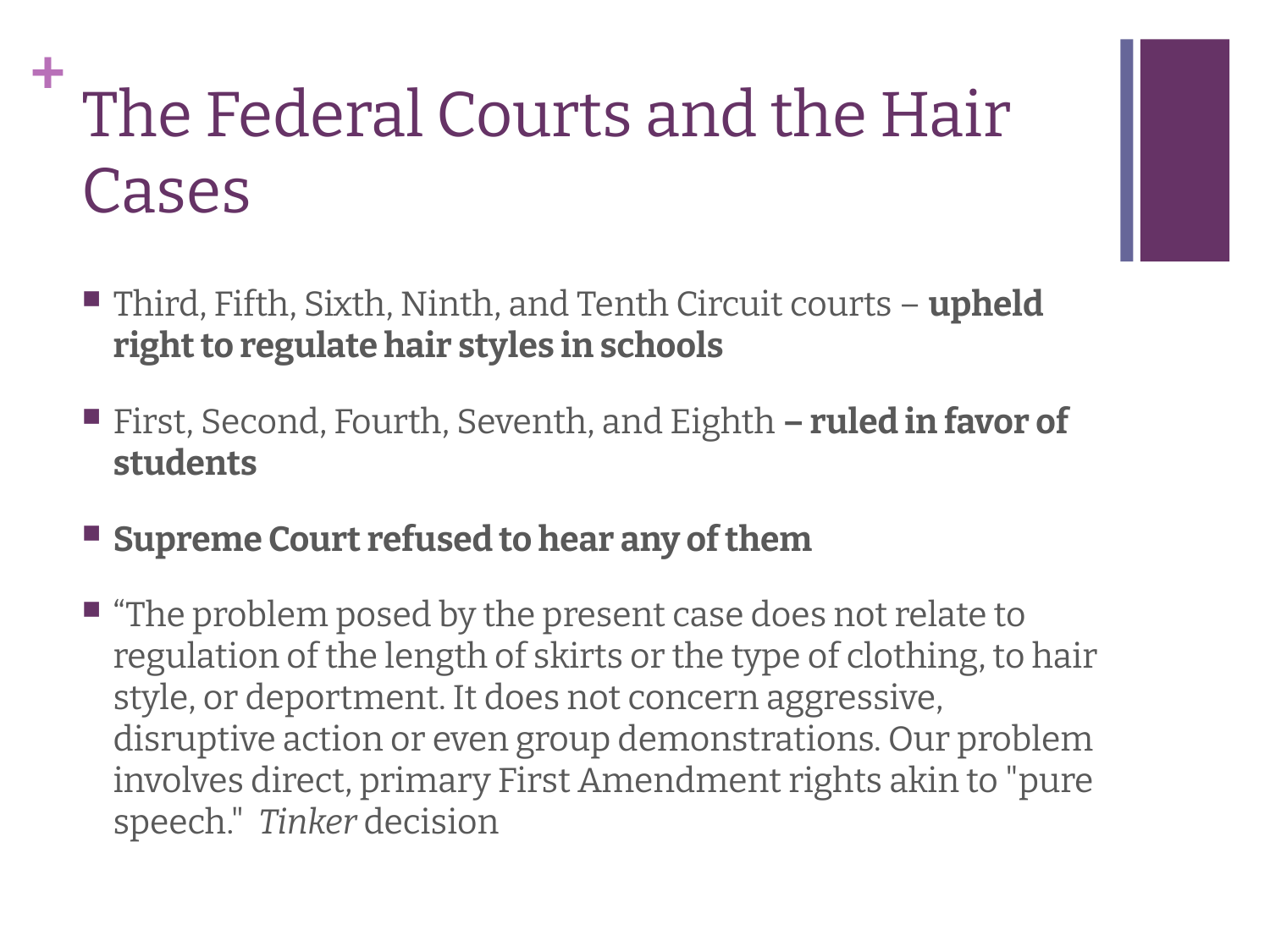

# The Federal Courts and the Hair Cases
Third, Fifth, Sixth, Ninth, and Tenth Circuit courts – upheld right to regulate hair styles in schools
First, Second, Fourth, Seventh, and Eighth – ruled in favor of students
Supreme Court refused to hear any of them
“The problem posed by the present case does not relate to regulation of the length of skirts or the type of clothing, to hair style, or deportment. It does not concern aggressive, disruptive action or even group demonstrations. Our problem involves direct, primary First Amendment rights akin to "pure speech."  Tinker decision